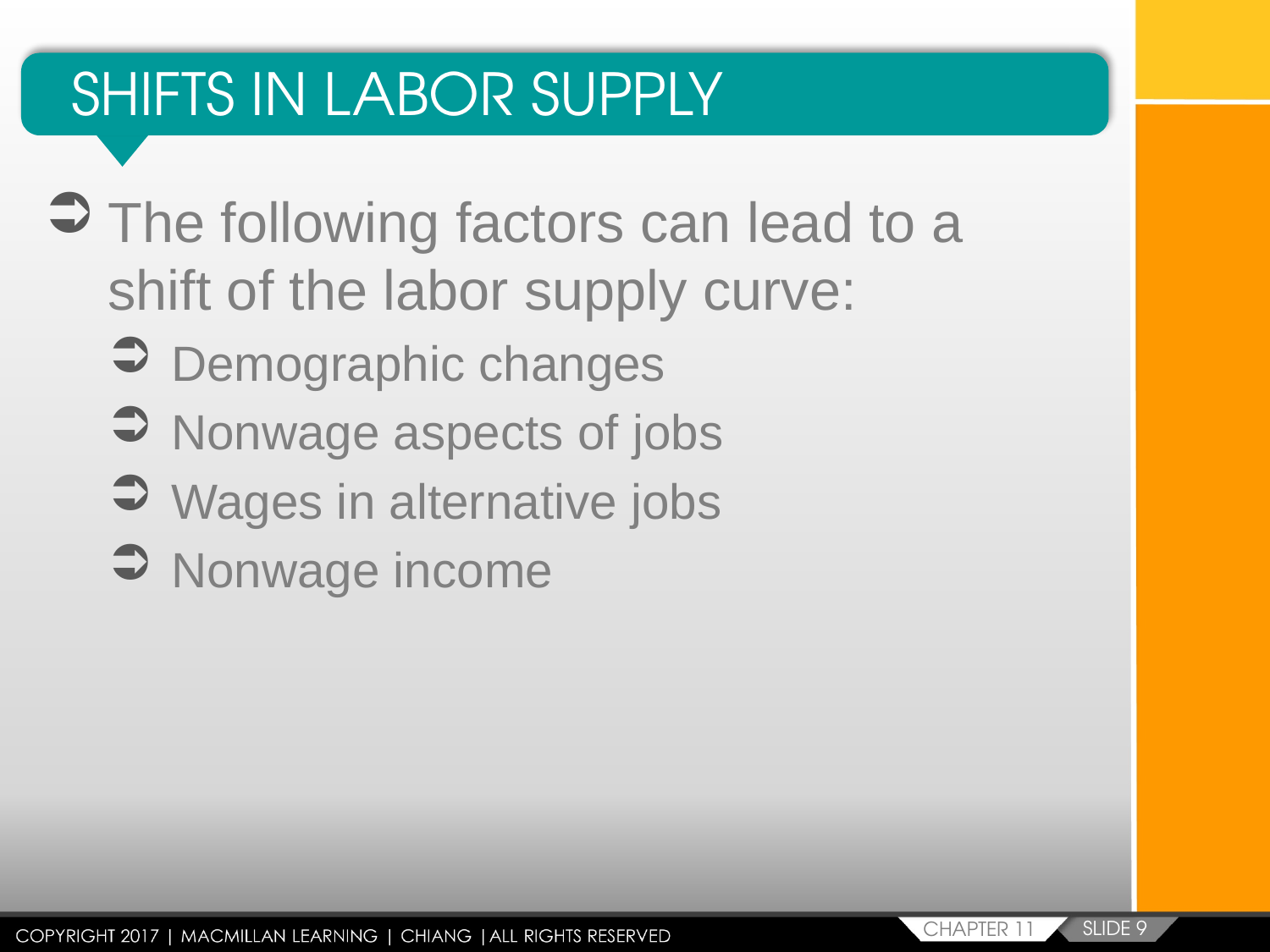

SHIFTS IN LABOR SUPPLY

The following factors can lead to a shift of the labor supply curve:
Demographic changes
Nonwage aspects of jobs
Wages in alternative jobs
Nonwage income
SLIDE 9
CHAPTER 11